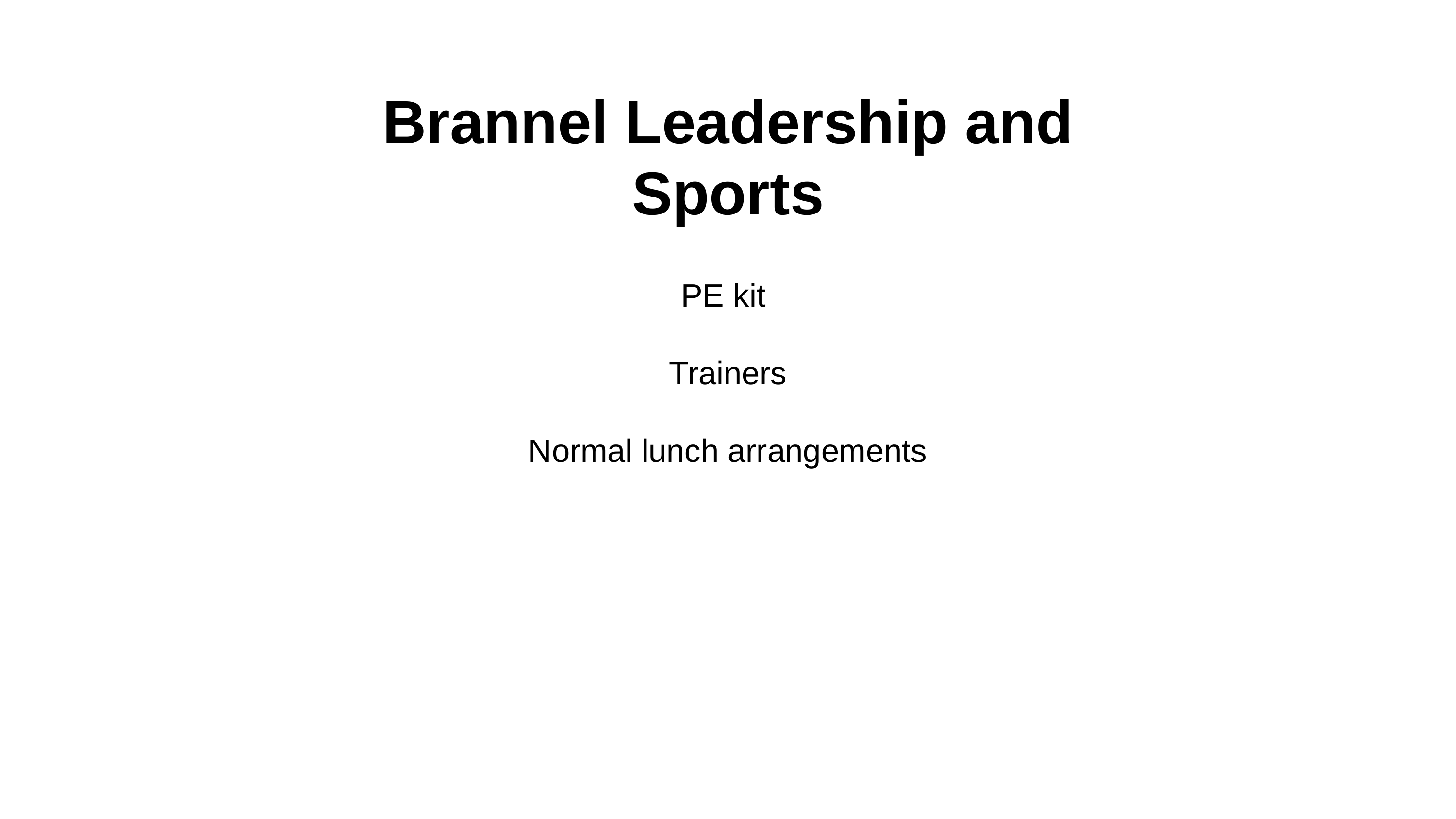

Brannel Leadership and Sports
PE kit

Trainers

Normal lunch arrangements